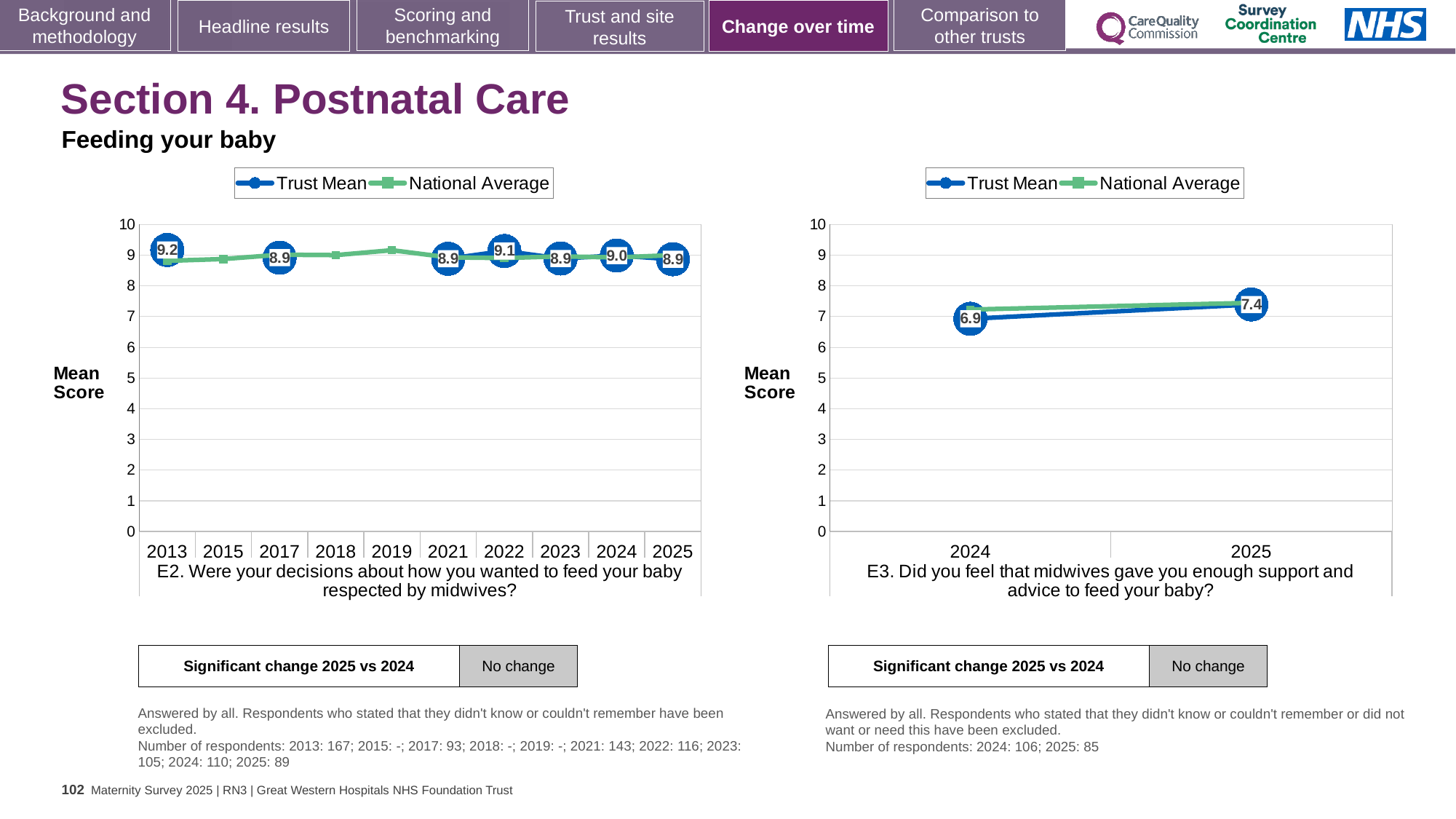

# Section 4. Postnatal Care
Feeding your baby

### Chart

| Category | Trust Mean | National Average |
|---|---|---|
| 2013 | 9.167942367642532 | 8.813485443246524 |
| 2015 | None | 8.87248173127973 |
| 2017 | 8.917983050738304 | 9.012172975871463 |
| 2018 | None | 9.000007223612545 |
| 2019 | None | 9.159956480956291 |
| 2021 | 8.881938318839785 | 8.92748869539027 |
| 2022 | 9.133843205768404 | 8.904793087431706 |
| 2023 | 8.890238751322913 | 8.960112377348098 |
| 2024 | 8.987077072828697 | 8.923555771356611 |
| 2025 | 8.865912710014316 | 9.000262440480473 |

### Chart

| Category | Trust Mean | National Average |
|---|---|---|
| 2024 | 6.927896063055931 | 7.228921953081469 |
| 2025 | 7.394022061649558 | 7.447417661936443 |
| Significant change 2025 vs 2024 | No change |
| --- | --- |
| Significant change 2025 vs 2024 | No change |
| --- | --- |
Answered by all. Respondents who stated that they didn't know or couldn't remember have been excluded.
Number of respondents: 2013: 167; 2015: -; 2017: 93; 2018: -; 2019: -; 2021: 143; 2022: 116; 2023: 105; 2024: 110; 2025: 89
Answered by all. Respondents who stated that they didn't know or couldn't remember or did not want or need this have been excluded.
Number of respondents: 2024: 106; 2025: 85
102